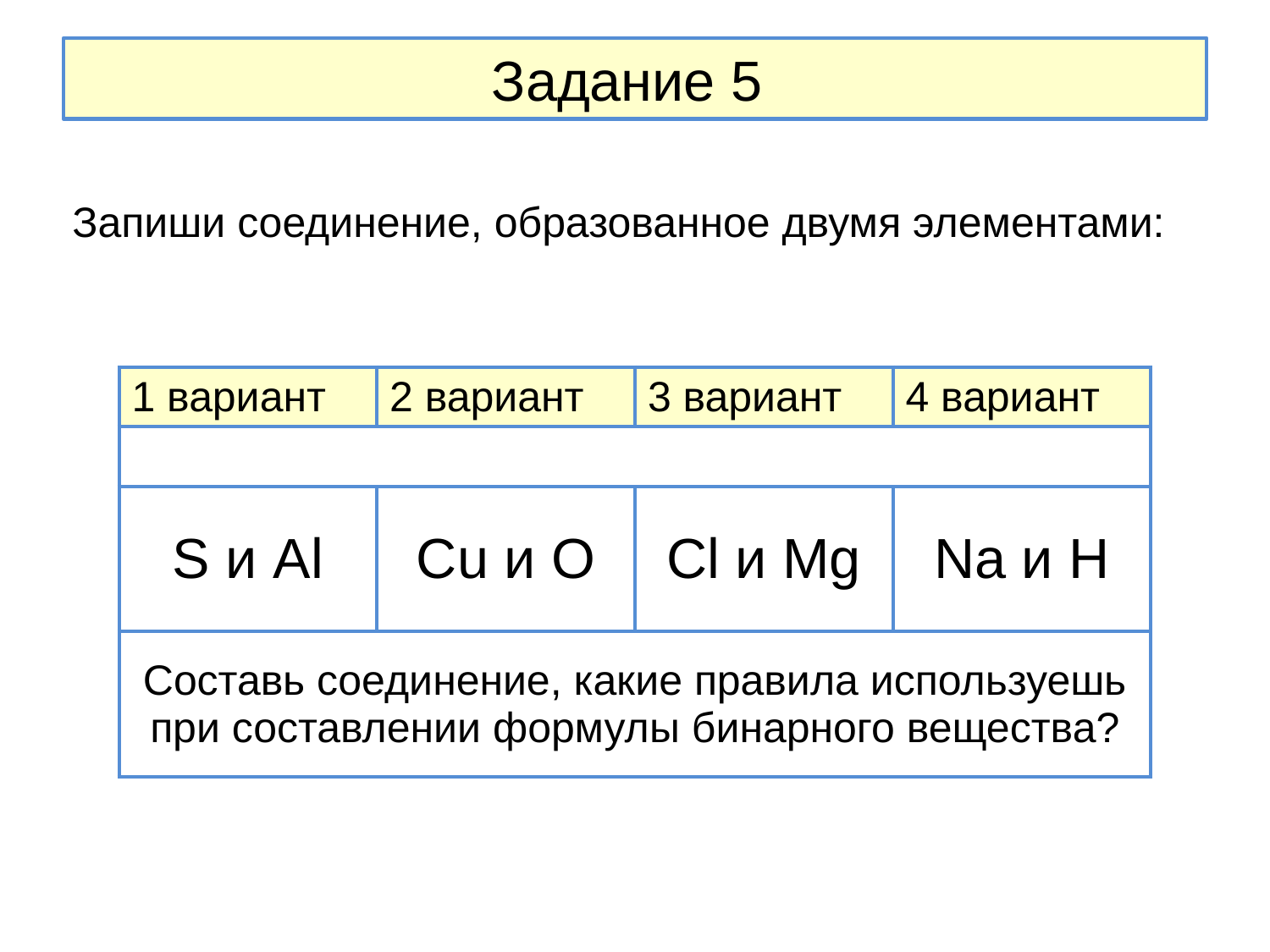

# Задание 5
Запиши соединение, образованное двумя элементами:
| 1 вариант | 2 вариант | 3 вариант | 4 вариант |
| --- | --- | --- | --- |
|  |  |  |  |
| S и Al | Cu и O | Cl и Mg | Na и H |
| Составь соединение, какие правила используешь при составлении формулы бинарного вещества? |  |  |  |